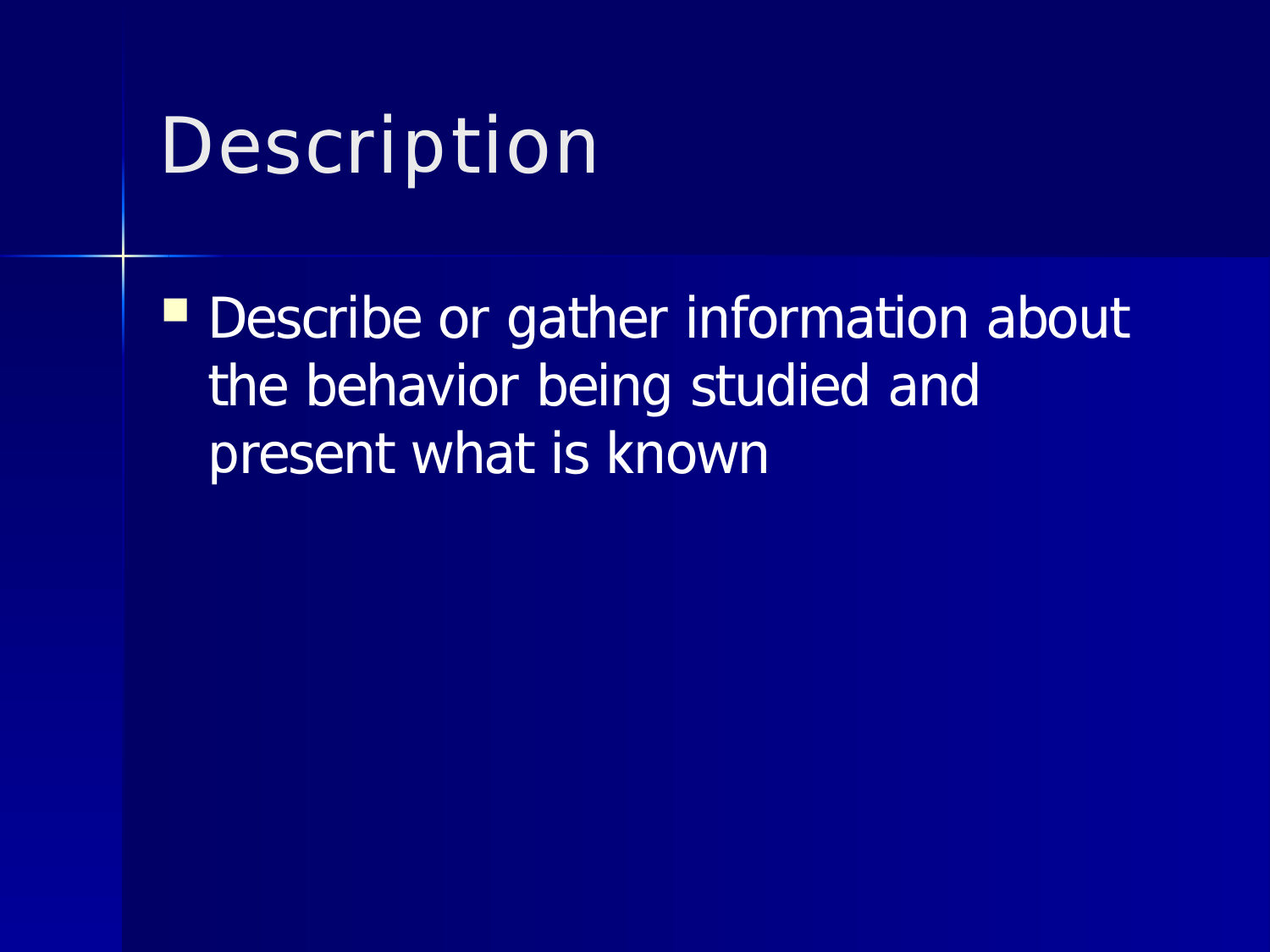

# Description
Describe or gather information about the behavior being studied and present what is known